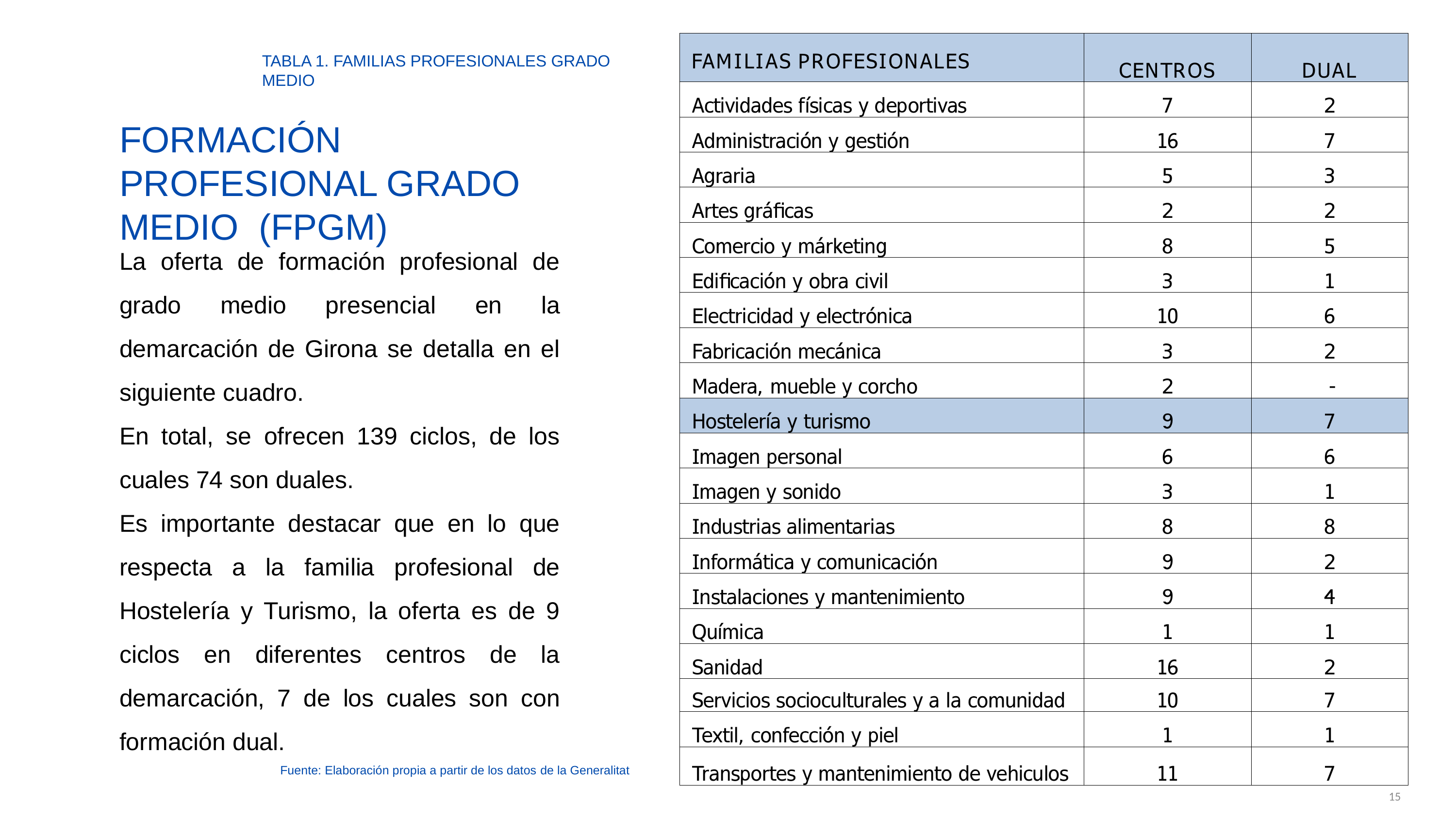

| FAMILIAS PROFESIONALES | CENTROS | DUAL |
| --- | --- | --- |
| Actividades físicas y deportivas | 7 | 2 |
| Administración y gestión | 16 | 7 |
| Agraria | 5 | 3 |
| Artes gráficas | 2 | 2 |
| Comercio y márketing | 8 | 5 |
| Edificación y obra civil | 3 | 1 |
| Electricidad y electrónica | 10 | 6 |
| Fabricación mecánica | 3 | 2 |
| Madera, mueble y corcho | 2 | - |
| Hostelería y turismo | 9 | 7 |
| Imagen personal | 6 | 6 |
| Imagen y sonido | 3 | 1 |
| Industrias alimentarias | 8 | 8 |
| Informática y comunicación | 9 | 2 |
| Instalaciones y mantenimiento | 9 | 4 |
| Química | 1 | 1 |
| Sanidad | 16 | 2 |
| Servicios socioculturales y a la comunidad | 10 | 7 |
| Textil, confección y piel | 1 | 1 |
| Transportes y mantenimiento de vehiculos | 11 | 7 |
TABLA 1. FAMILIAS PROFESIONALES GRADO MEDIO
FORMACIÓN PROFESIONAL GRADO MEDIO  (FPGM)
La oferta de formación profesional de grado medio presencial en la demarcación de Girona se detalla en el siguiente cuadro.
En total, se ofrecen 139 ciclos, de los cuales 74 son duales.
Es importante destacar que en lo que respecta a la familia profesional de Hostelería y Turismo, la oferta es de 9 ciclos en diferentes centros de la demarcación, 7 de los cuales son con formación dual.
Fuente: Elaboración propia a partir de los datos de la Generalitat
15